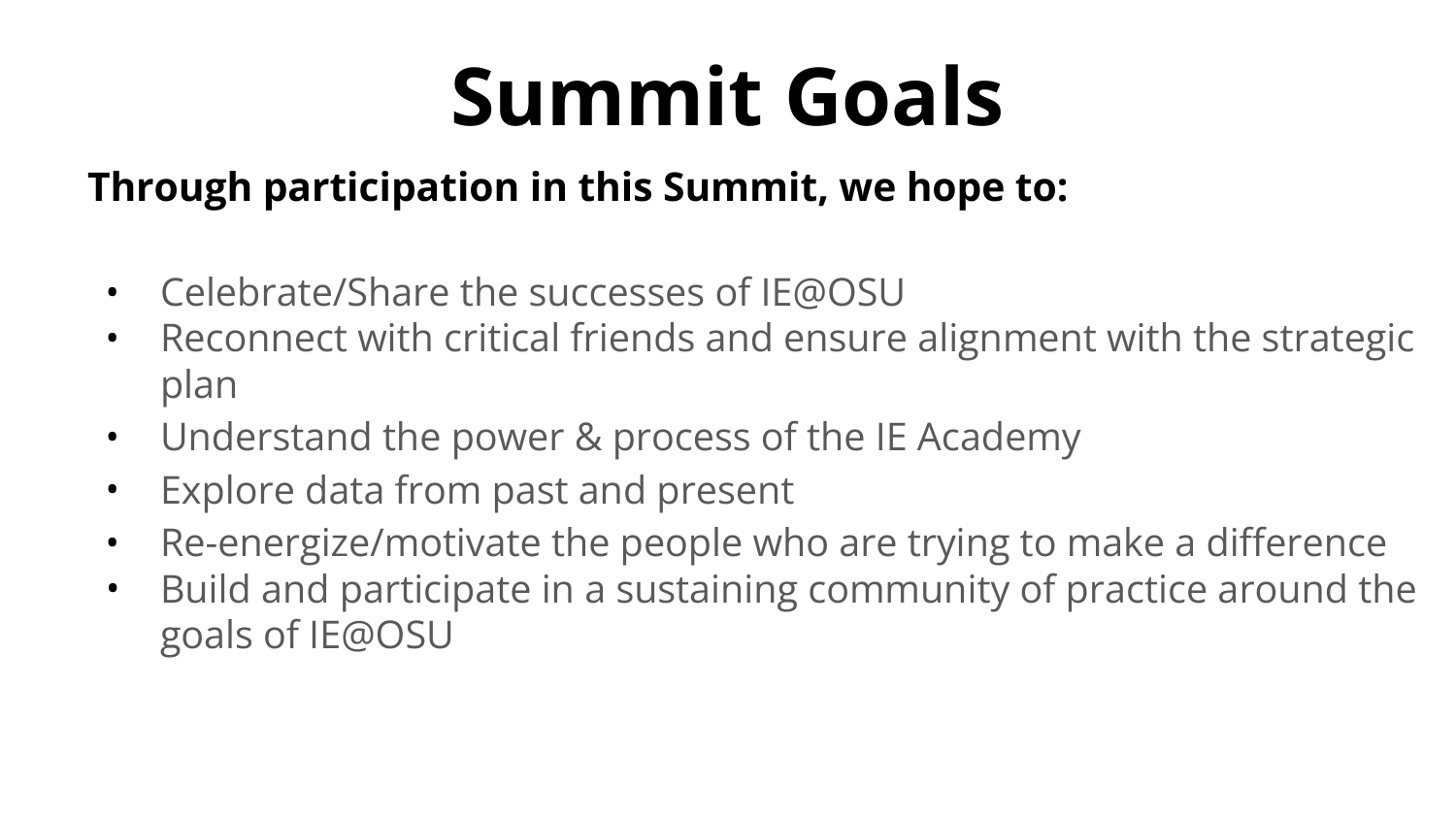

# Summit Goals
Through participation in this Summit, we hope to:

Celebrate/Share the successes of IE@OSU
Reconnect with critical friends and ensure alignment with the strategic plan
Understand the power & process of the IE Academy
Explore data from past and present
Re-energize/motivate the people who are trying to make a difference
Build and participate in a sustaining community of practice around the goals of IE@OSU